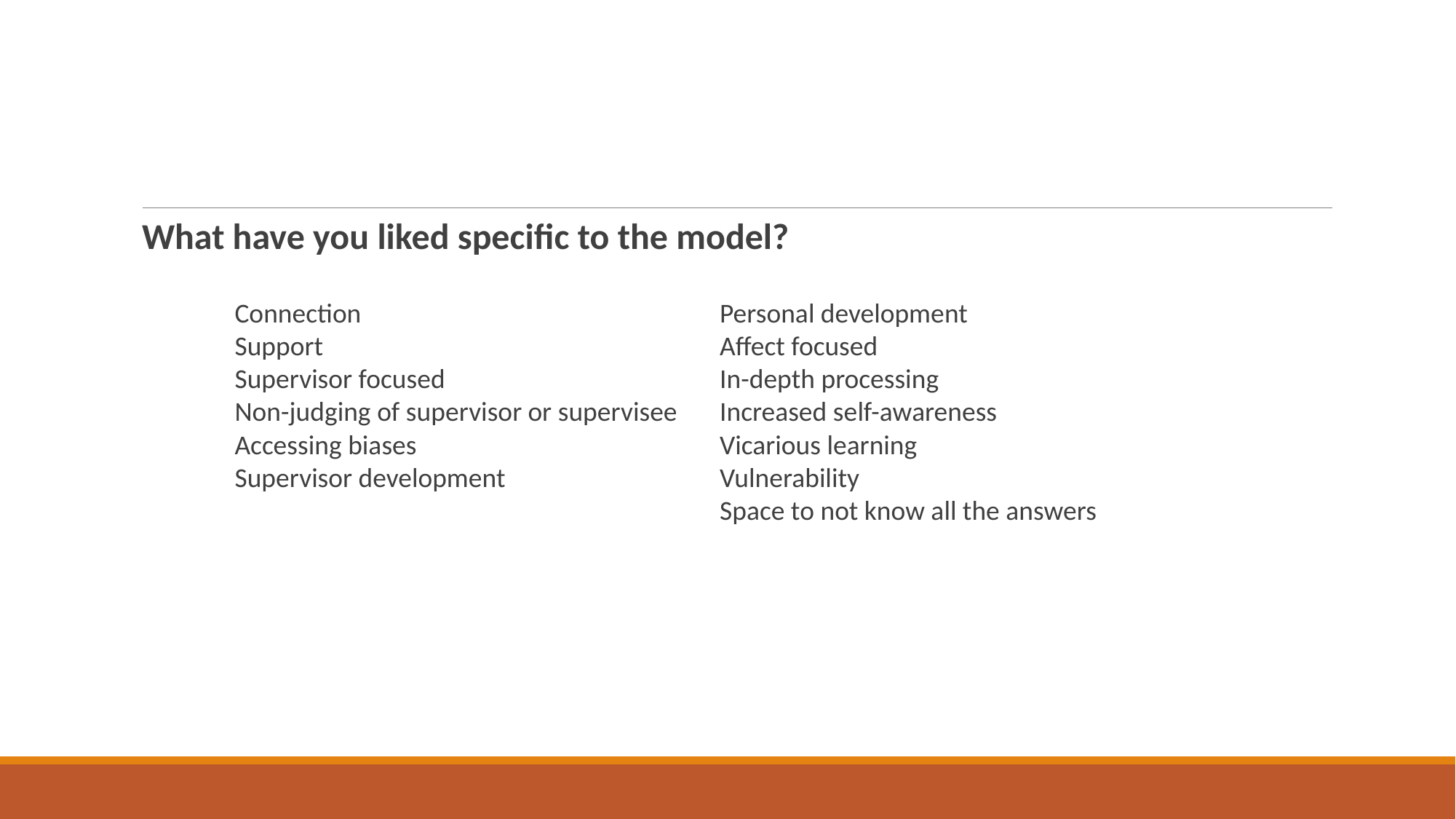

#
What have you liked specific to the model?

| Connection Support Supervisor focused Non-judging of supervisor or supervisee Accessing biases Supervisor development | Personal development Affect focused In-depth processing Increased self-awareness Vicarious learning Vulnerability Space to not know all the answers |
| --- | --- |